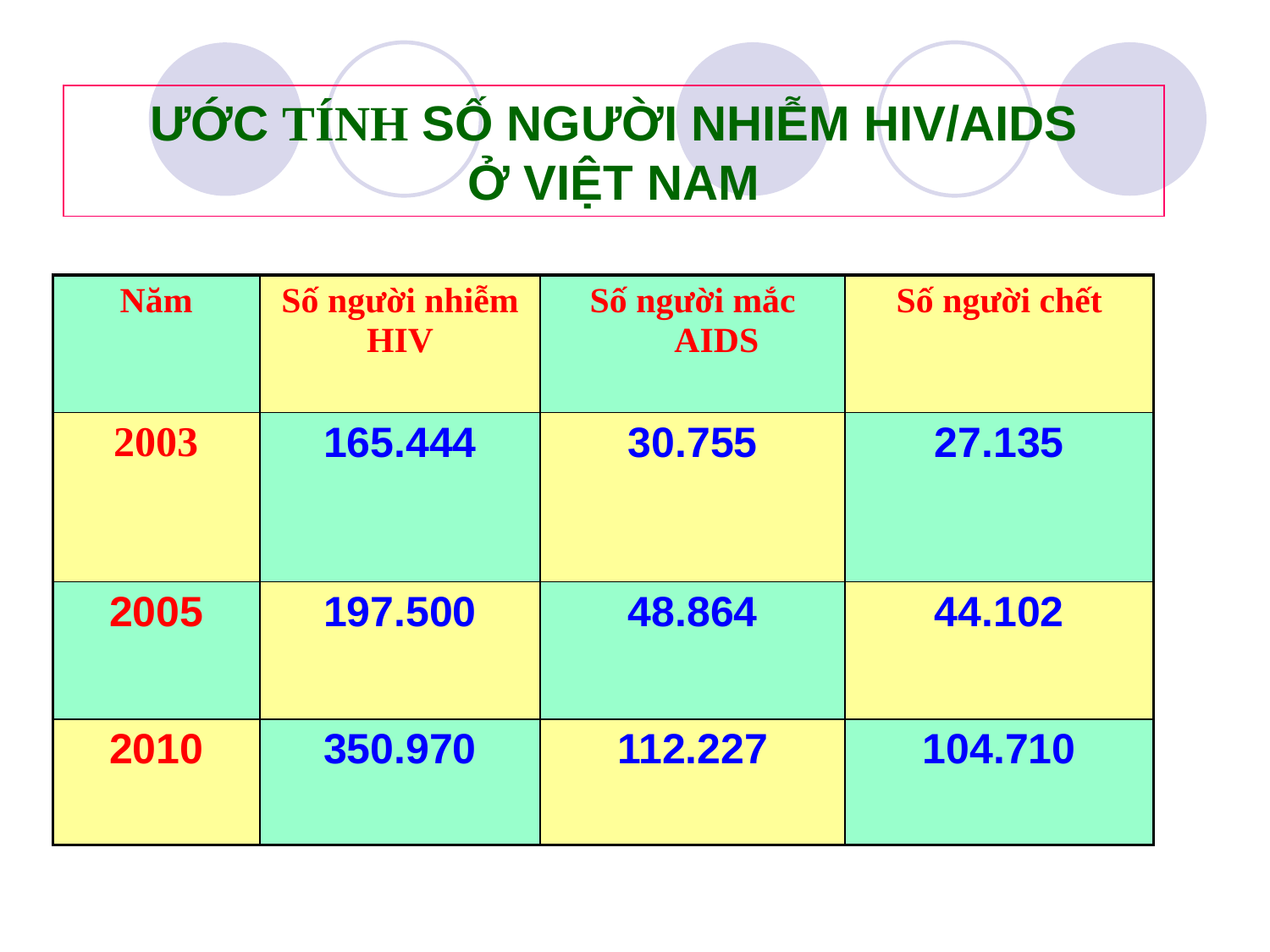

ƯỚC TÍNH SỐ NGƯỜI NHIỄM HIV/AIDS
Ở VIỆT NAM
| Năm | Số người nhiễm HIV | Số người mắc AIDS | Số người chết |
| --- | --- | --- | --- |
| 2003 | 165.444 | 30.755 | 27.135 |
| 2005 | 197.500 | 48.864 | 44.102 |
| 2010 | 350.970 | 112.227 | 104.710 |